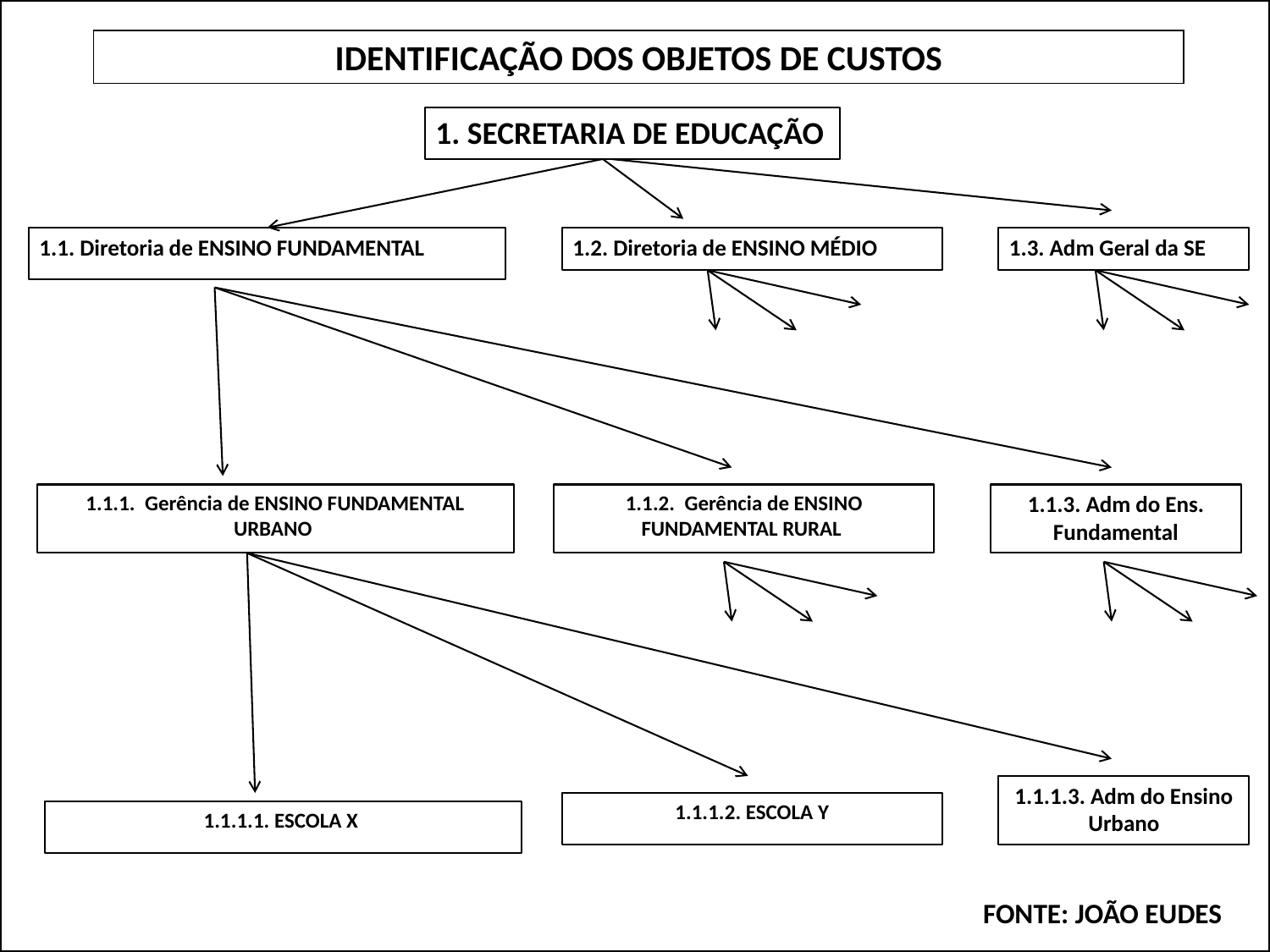

IDENTIFICAÇÃO DOS OBJETOS DE CUSTOS
1. SECRETARIA DE EDUCAÇÃO
1.1. Diretoria de ENSINO FUNDAMENTAL
1.2. Diretoria de ENSINO MÉDIO
1.3. Adm Geral da SE
1.1.1.  Gerência de ENSINO FUNDAMENTAL URBANO
1.1.2.  Gerência de ENSINO FUNDAMENTAL RURAL
1.1.3. Adm do Ens. Fundamental
1.1.1.3. Adm do Ensino Urbano
1.1.1.2. ESCOLA Y
1.1.1.1. ESCOLA X
FONTE: JOÃO EUDES